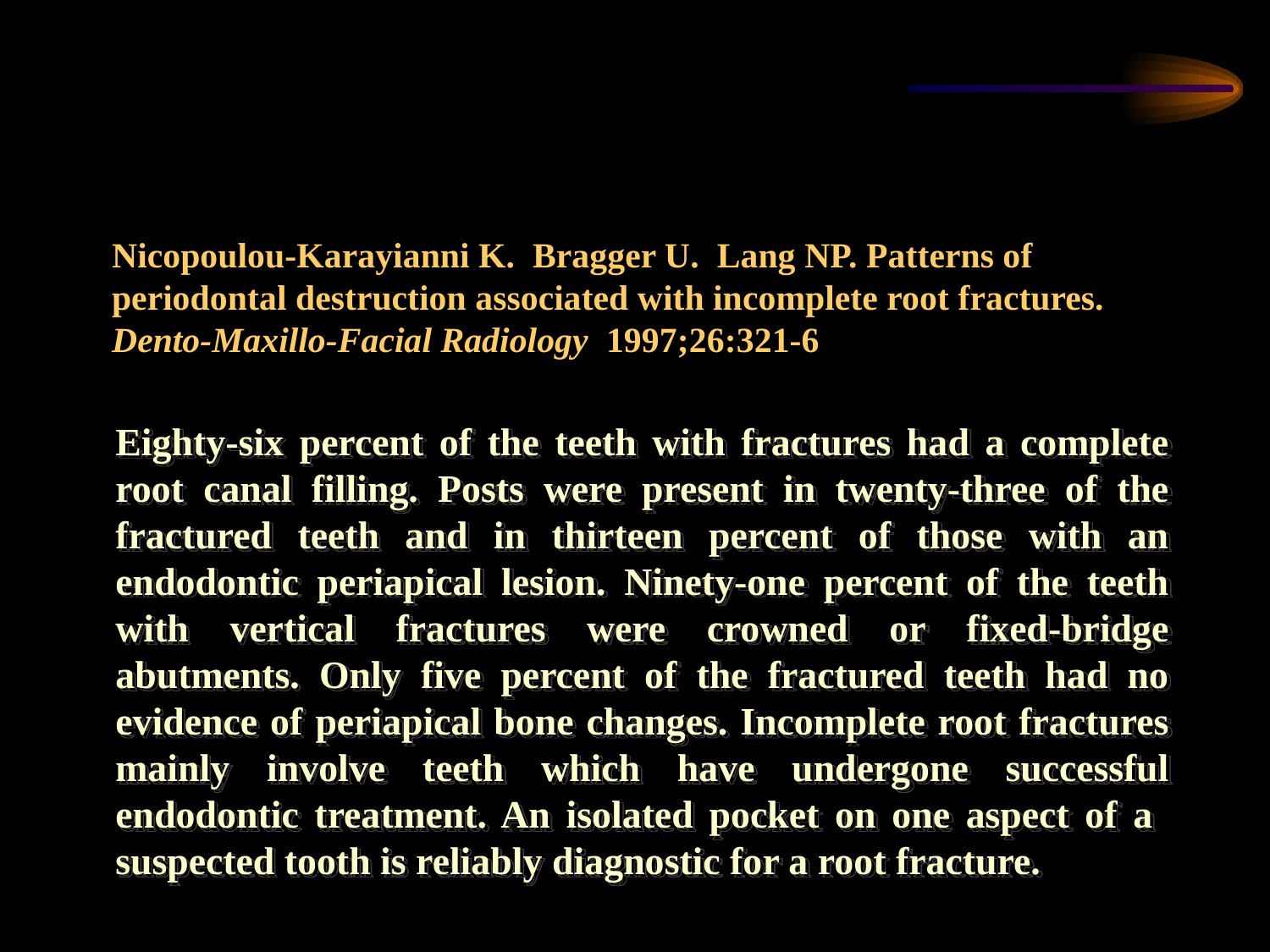

# Nicopoulou-Karayianni K.  Bragger U.  Lang NP. Patterns of periodontal destruction associated with incomplete root fractures. Dento-Maxillo-Facial Radiology  1997;26:321-6
Eighty-six percent of the teeth with fractures had a complete root canal filling. Posts were present in twenty-three of the fractured teeth and in thirteen percent of those with an endodontic periapical lesion. Ninety-one percent of the teeth with vertical fractures were crowned or fixed-bridge abutments. Only five percent of the fractured teeth had no evidence of periapical bone changes. Incomplete root fractures mainly involve teeth which have undergone successful endodontic treatment. An isolated pocket on one aspect of a  suspected tooth is reliably diagnostic for a root fracture.